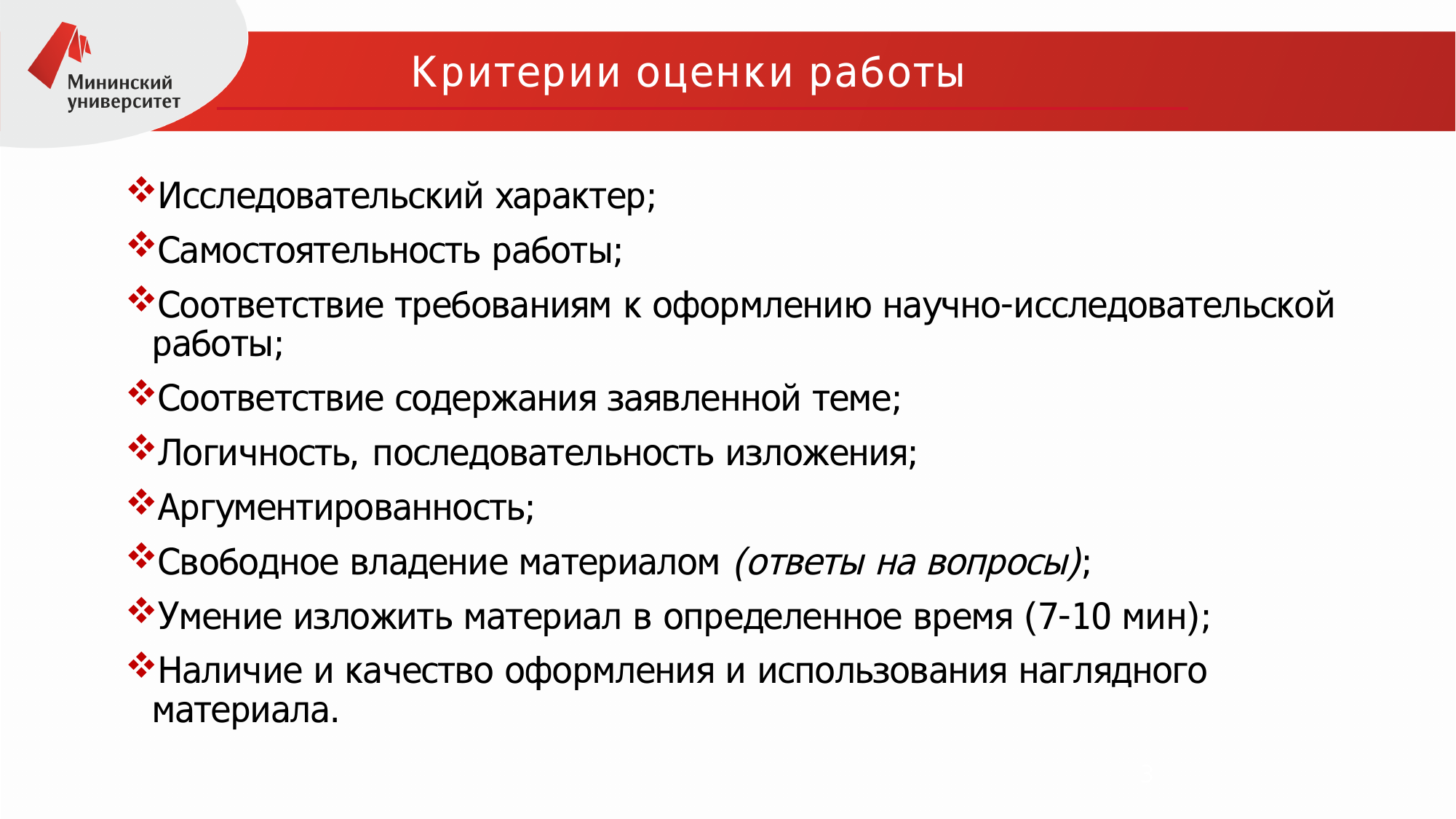

Критерии оценки работы
Исследовательский характер;
Самостоятельность работы;
Соответствие требованиям к оформлению научно-исследовательской работы;
Соответствие содержания заявленной теме;
Логичность, последовательность изложения;
Аргументированность;
Свободное владение материалом (ответы на вопросы);
Умение изложить материал в определенное время (7-10 мин);
Наличие и качество оформления и использования наглядного материала.

3